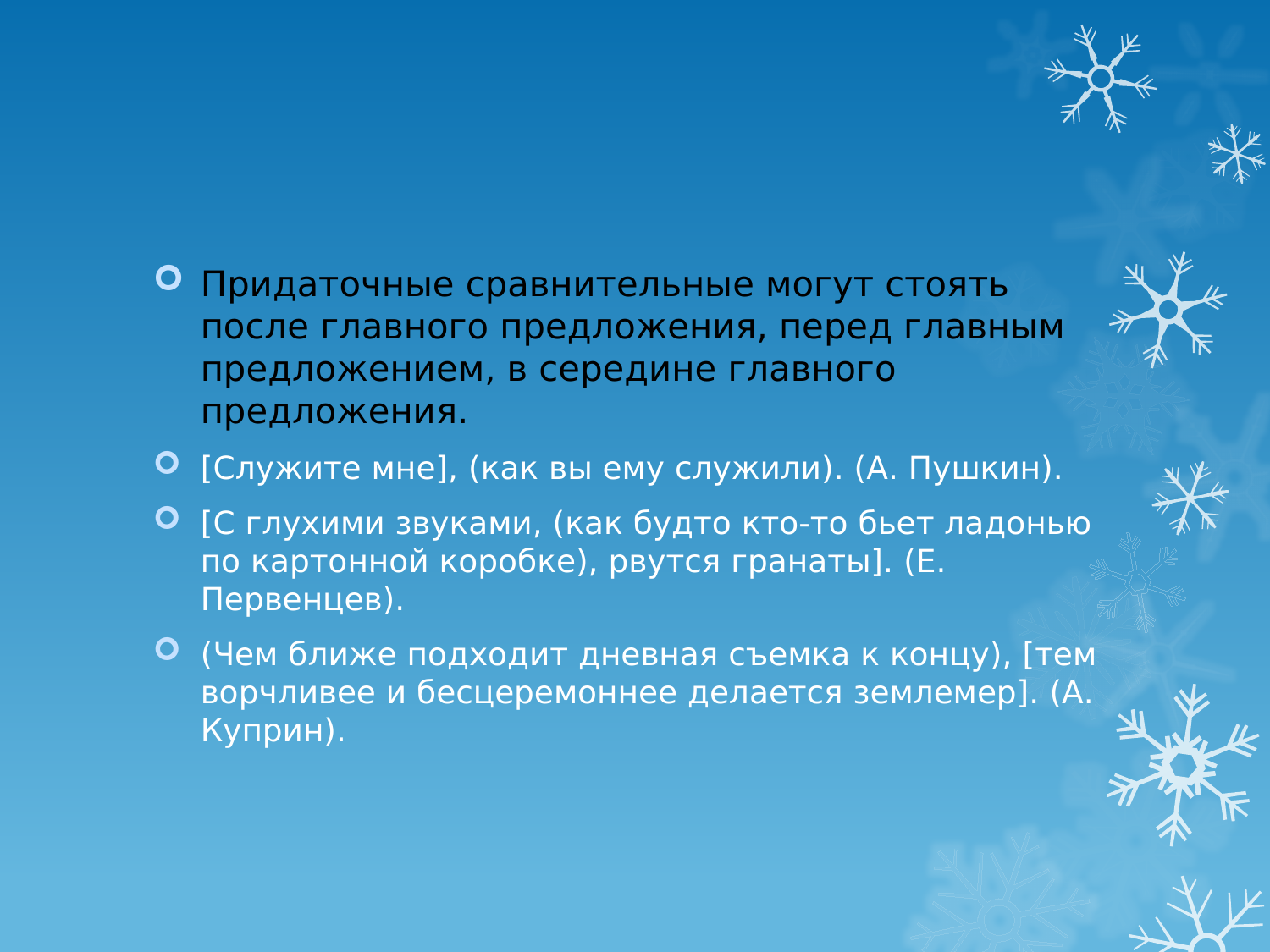

#
Придаточные сравнительные могут стоять после главного предложения, перед главным предложением, в середине главного предложения.
[Служите мне], (как вы ему служили). (А. Пушкин).
[С глухими звуками, (как будто кто-то бьет ладонью по картонной коробке), рвутся гранаты]. (Е. Первенцев).
(Чем ближе подходит дневная съемка к концу), [тем ворчливее и бесцеремоннее делается землемер]. (А. Куприн).